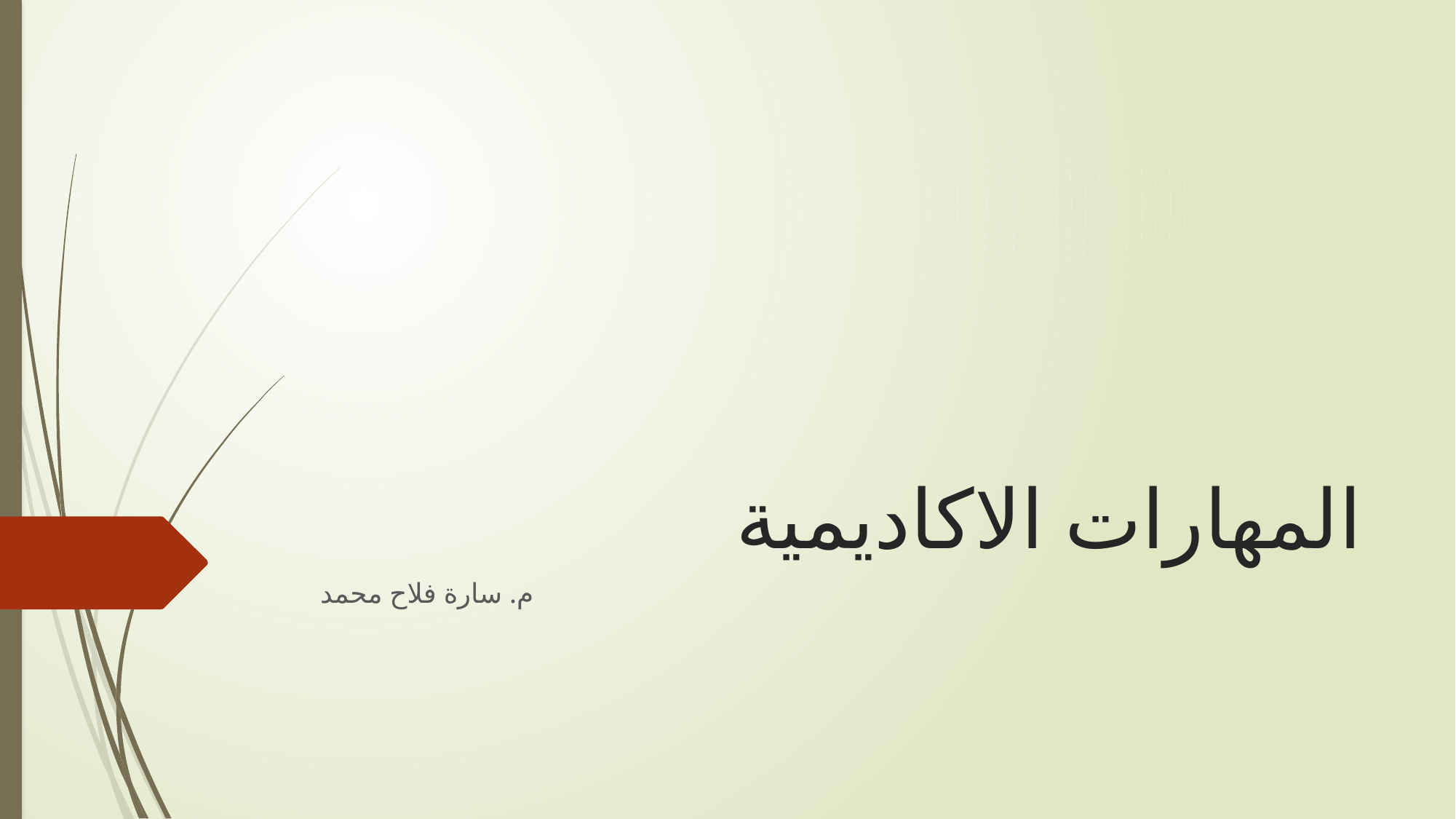

# المهارات الاكاديمية
م. سارة فلاح محمد